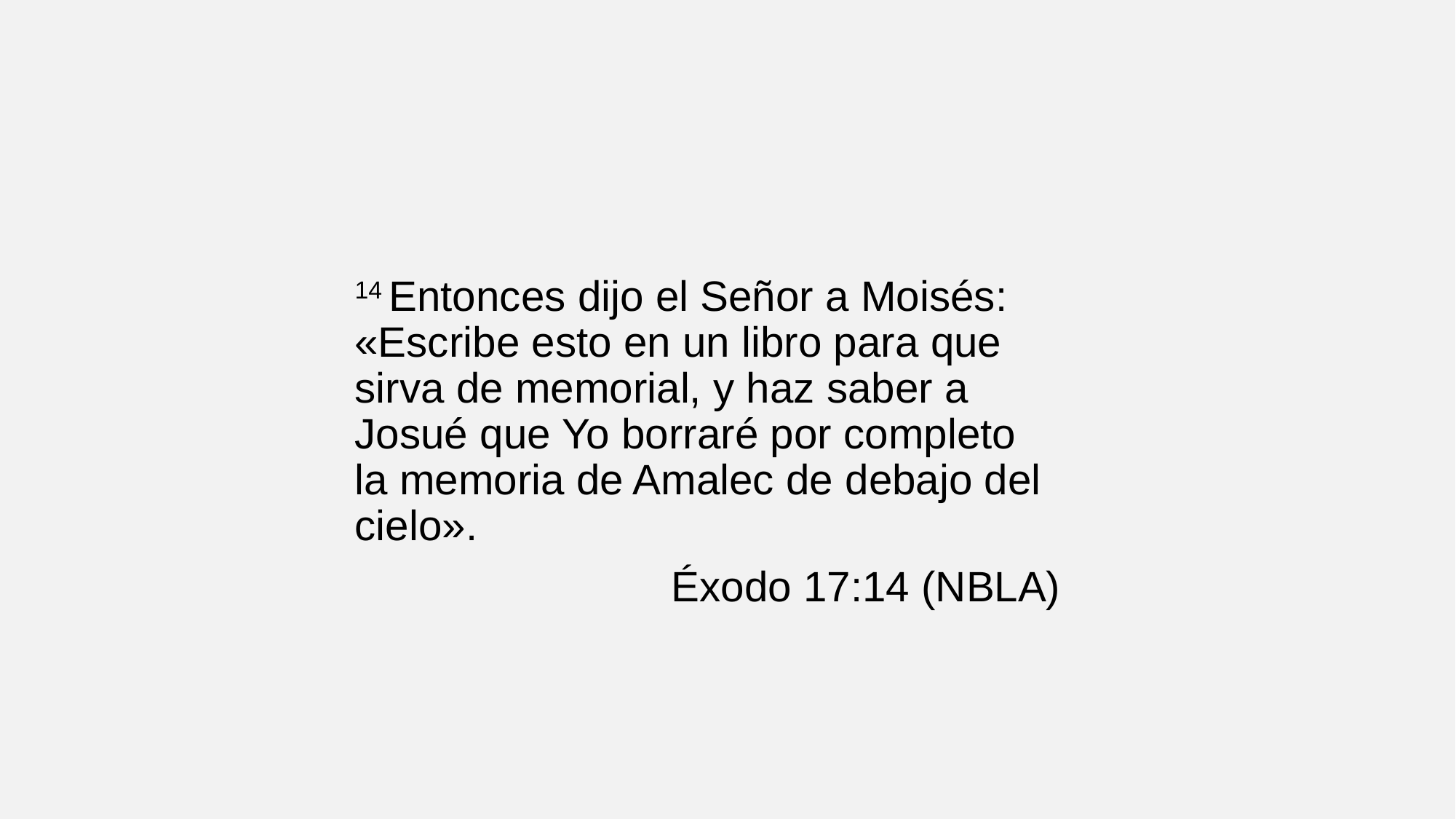

14 Entonces dijo el Señor a Moisés: «Escribe esto en un libro para que sirva de memorial, y haz saber a Josué que Yo borraré por completo la memoria de Amalec de debajo del cielo».
Éxodo 17:14 (NBLA)